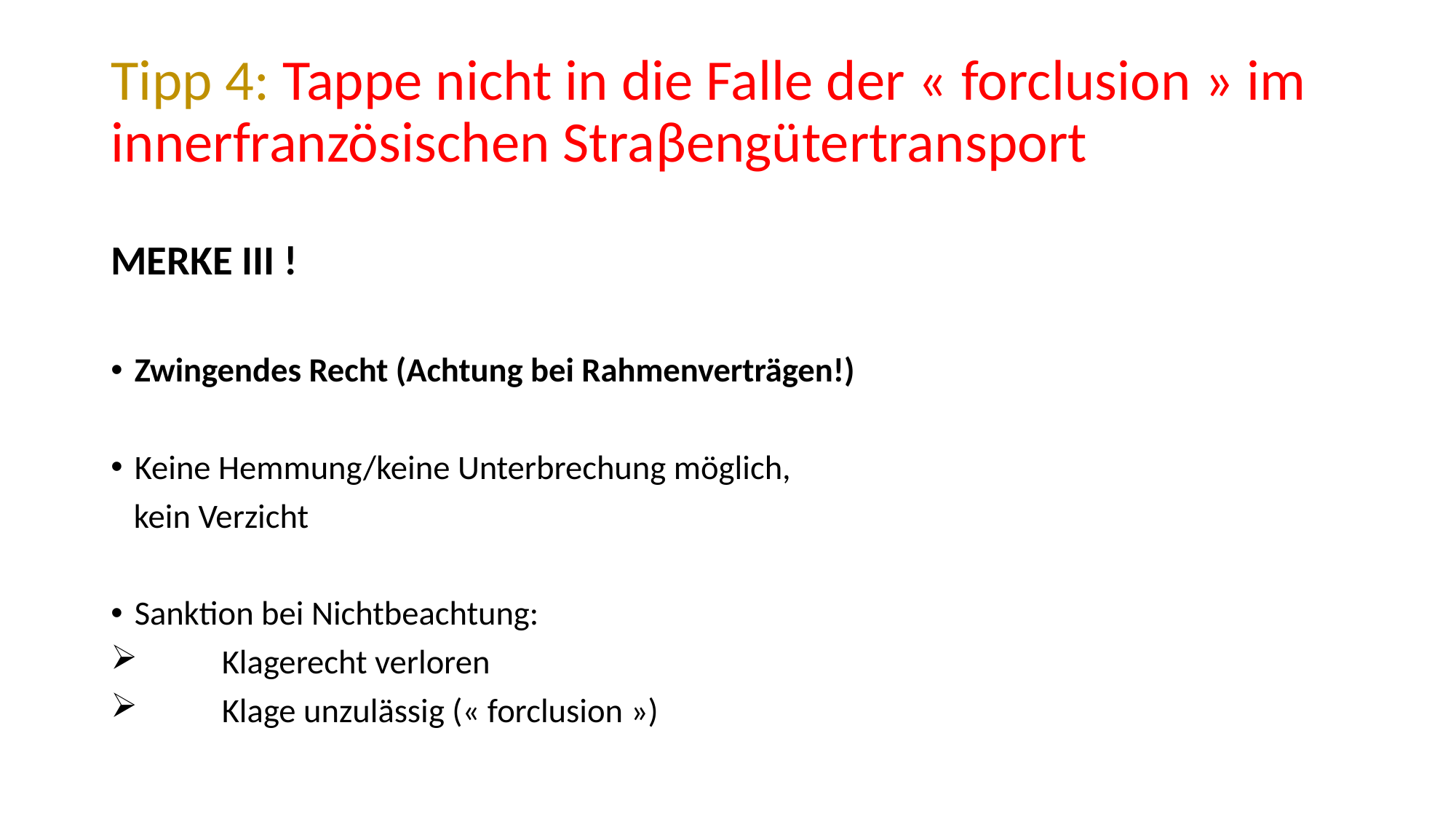

# Tipp 4: Tappe nicht in die Falle der « forclusion » im innerfranzösischen Straβengütertransport

MERKE III !

Zwingendes Recht (Achtung bei Rahmenverträgen!)

Keine Hemmung/keine Unterbrechung möglich,
   kein Verzicht

Sanktion bei Nichtbeachtung:
 	Klagerecht verloren
 	Klage unzulässig (« forclusion »)